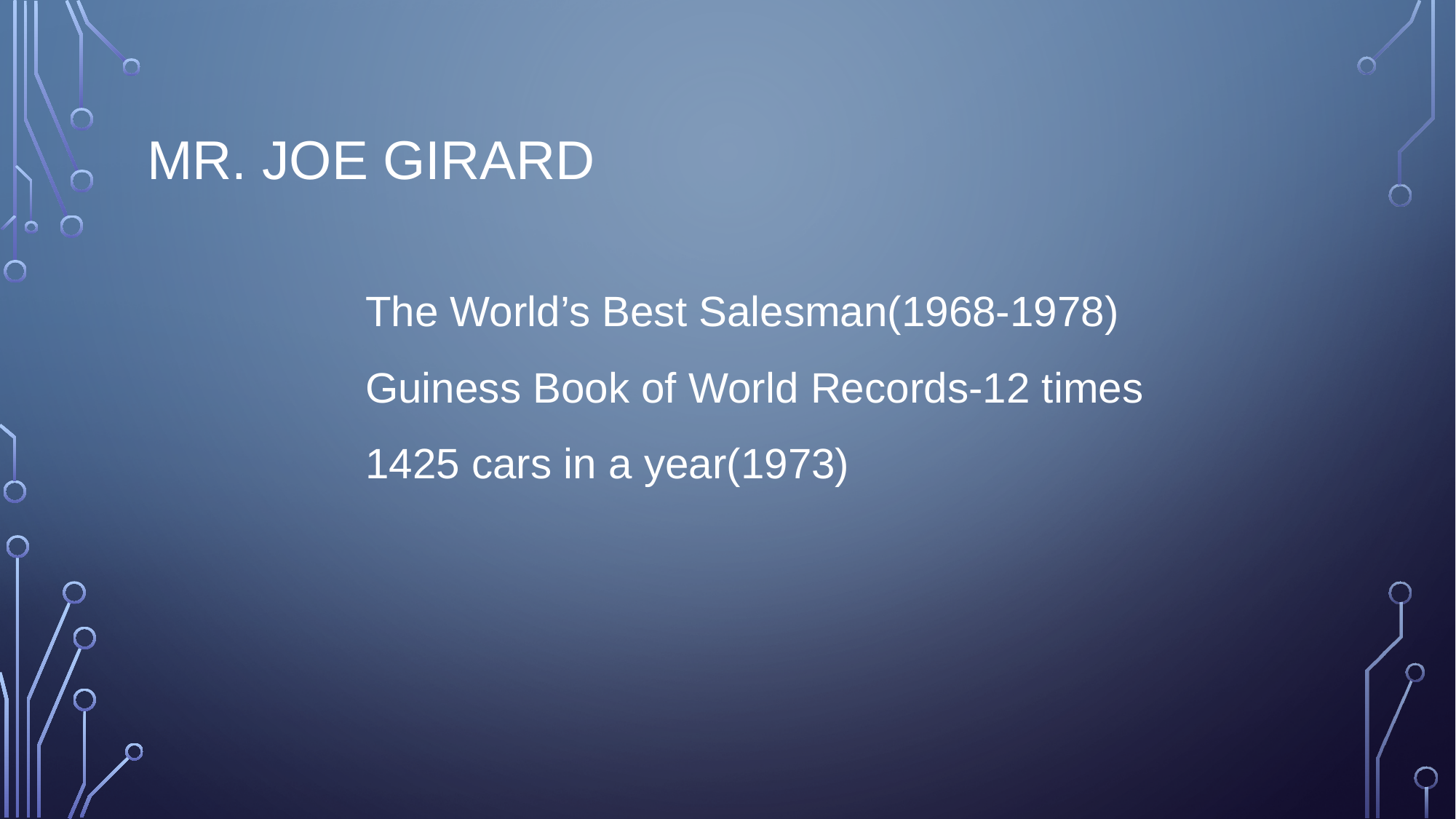

# Mr. Joe GiRARD
		The World’s Best Salesman(1968-1978)
		Guiness Book of World Records-12 times
		1425 cars in a year(1973)